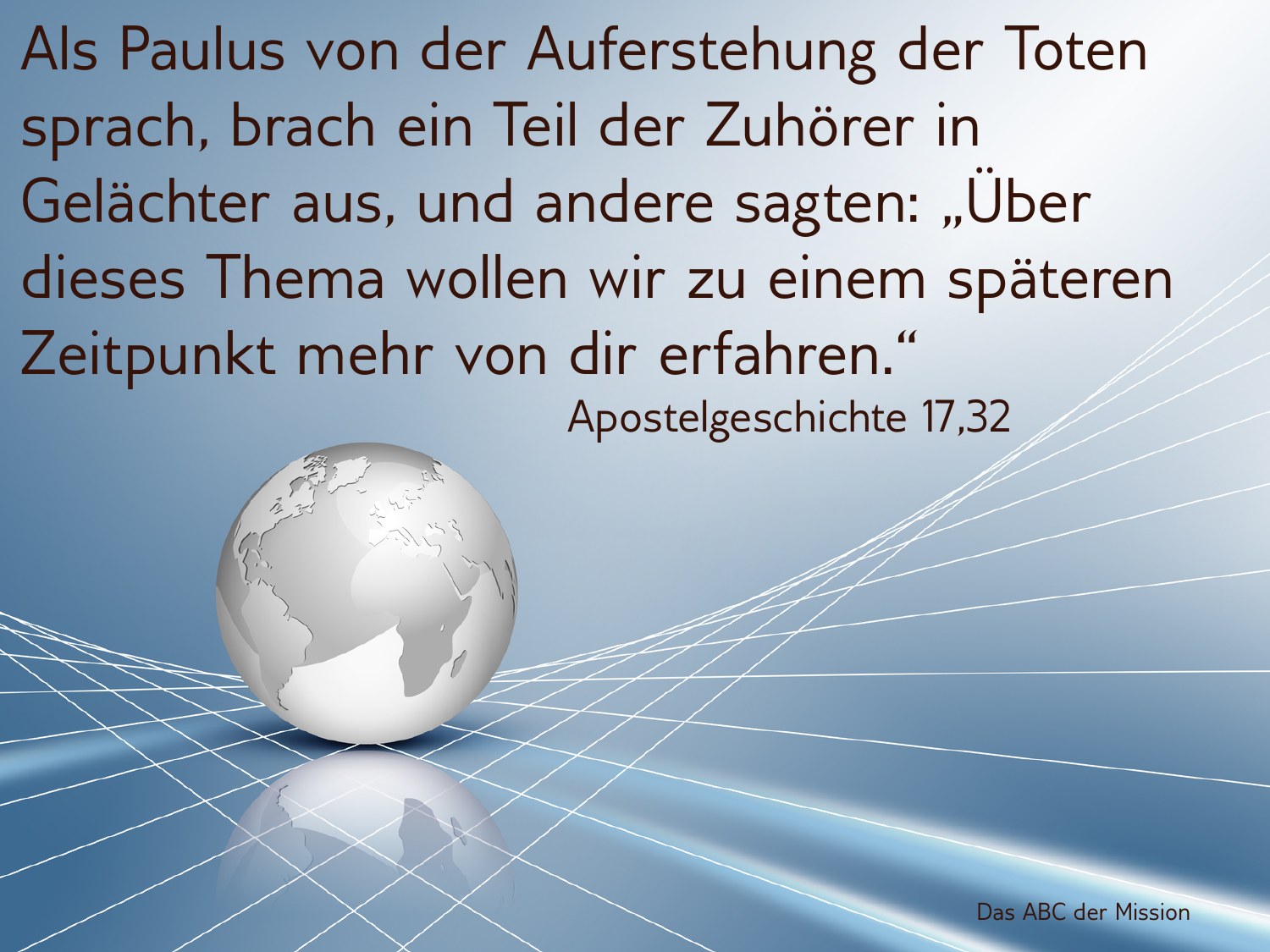

Als Paulus von der Auferstehung der Toten sprach, brach ein Teil der Zuhörer in Gelächter aus, und andere sagten: „Über dieses Thema wollen wir zu einem späteren Zeitpunkt mehr von dir erfahren.“
Apostelgeschichte 17,32
Das ABC der Mission